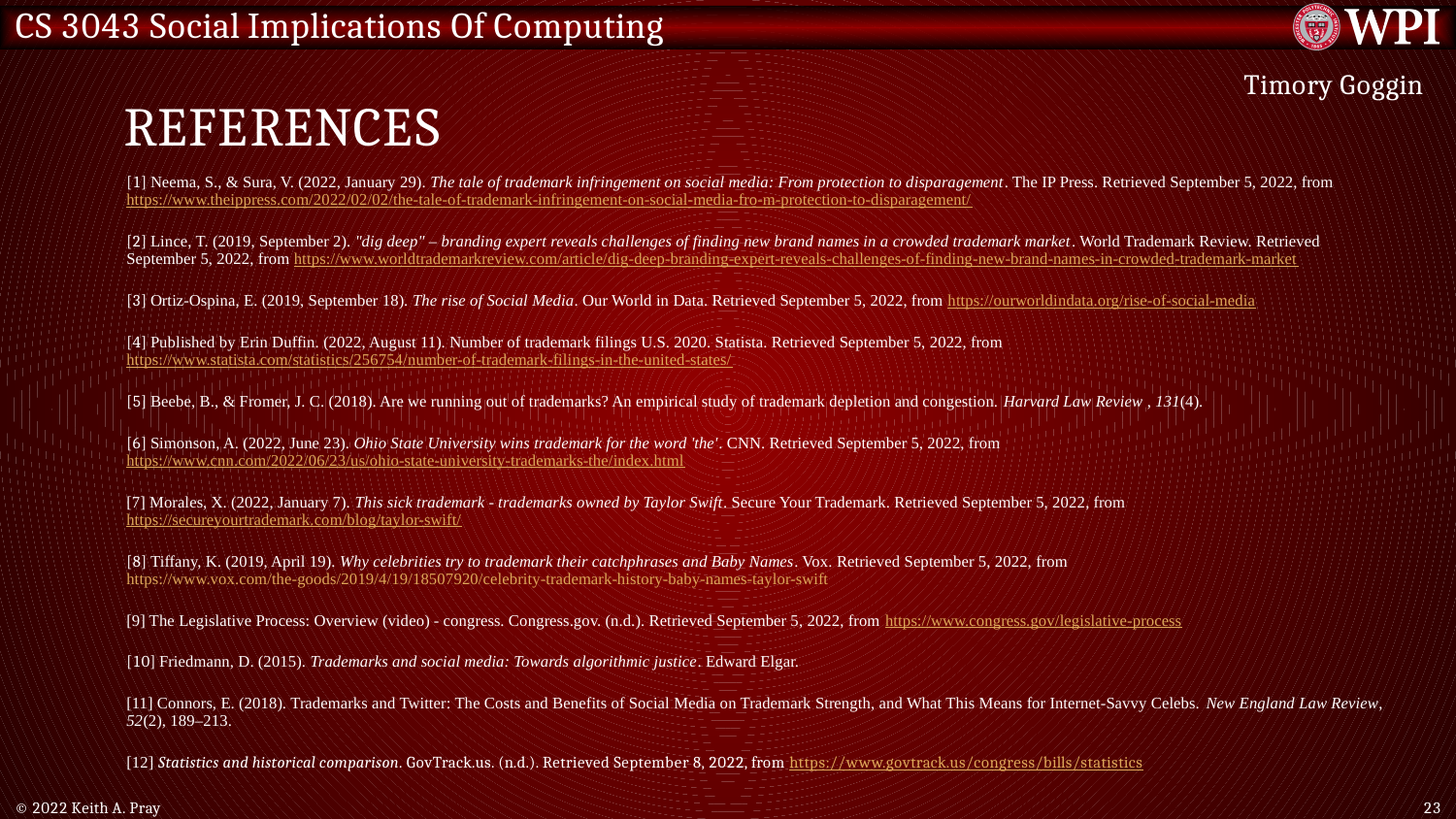

# References
Timory Goggin
[1] Neema, S., & Sura, V. (2022, January 29). The tale of trademark infringement on social media: From protection to disparagement. The IP Press. Retrieved September 5, 2022, from https://www.theippress.com/2022/02/02/the-tale-of-trademark-infringement-on-social-media-fro-m-protection-to-disparagement/
[2] Lince, T. (2019, September 2). "dig deep" – branding expert reveals challenges of finding new brand names in a crowded trademark market. World Trademark Review. Retrieved September 5, 2022, from https://www.worldtrademarkreview.com/article/dig-deep-branding-expert-reveals-challenges-of-finding-new-brand-names-in-crowded-trademark-market
[3] Ortiz-Ospina, E. (2019, September 18). The rise of Social Media. Our World in Data. Retrieved September 5, 2022, from https://ourworldindata.org/rise-of-social-media
[4] Published by Erin Duffin. (2022, August 11). Number of trademark filings U.S. 2020. Statista. Retrieved September 5, 2022, from https://www.statista.com/statistics/256754/number-of-trademark-filings-in-the-united-states/
[5] Beebe, B., & Fromer, J. C. (2018). Are we running out of trademarks? An empirical study of trademark depletion and congestion. Harvard Law Review , 131(4).
[6] Simonson, A. (2022, June 23). Ohio State University wins trademark for the word 'the'. CNN. Retrieved September 5, 2022, from https://www.cnn.com/2022/06/23/us/ohio-state-university-trademarks-the/index.html
[7] Morales, X. (2022, January 7). This sick trademark - trademarks owned by Taylor Swift. Secure Your Trademark. Retrieved September 5, 2022, from https://secureyourtrademark.com/blog/taylor-swift/
[8] Tiffany, K. (2019, April 19). Why celebrities try to trademark their catchphrases and Baby Names. Vox. Retrieved September 5, 2022, from https://www.vox.com/the-goods/2019/4/19/18507920/celebrity-trademark-history-baby-names-taylor-swift
[9] The Legislative Process: Overview (video) - congress. Congress.gov. (n.d.). Retrieved September 5, 2022, from https://www.congress.gov/legislative-process
[10] Friedmann, D. (2015). Trademarks and social media: Towards algorithmic justice. Edward Elgar.
[11] Connors, E. (2018). Trademarks and Twitter: The Costs and Benefits of Social Media on Trademark Strength, and What This Means for Internet-Savvy Celebs. New England Law Review, 52(2), 189–213.
[12] Statistics and historical comparison. GovTrack.us. (n.d.). Retrieved September 8, 2022, from https://www.govtrack.us/congress/bills/statistics

© 2022 Keith A. Pray
23